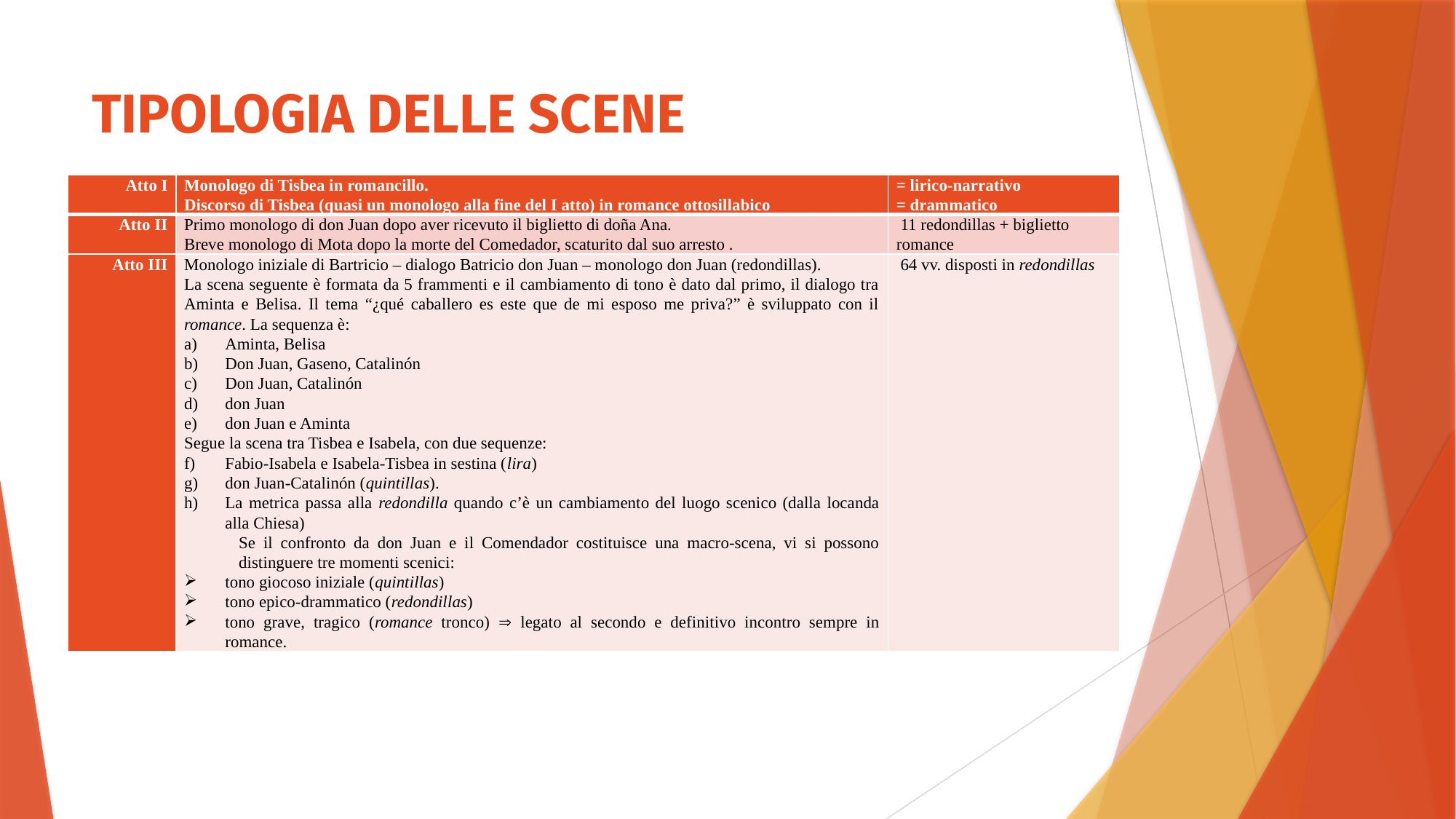

# TIPOLOGIA DELLE SCENE
| Atto I | Monologo di Tisbea in romancillo. Discorso di Tisbea (quasi un monologo alla fine del I atto) in romance ottosillabico | = lirico-narrativo = drammatico |
| --- | --- | --- |
| Atto II | Primo monologo di don Juan dopo aver ricevuto il biglietto di doña Ana. Breve monologo di Mota dopo la morte del Comedador, scaturito dal suo arresto . | 11 redondillas + biglietto romance |
| Atto III | Monologo iniziale di Bartricio – dialogo Batricio don Juan – monologo don Juan (redondillas). La scena seguente è formata da 5 frammenti e il cambiamento di tono è dato dal primo, il dialogo tra Aminta e Belisa. Il tema “¿qué caballero es este que de mi esposo me priva?” è sviluppato con il romance. La sequenza è: Aminta, Belisa Don Juan, Gaseno, Catalinón Don Juan, Catalinón don Juan don Juan e Aminta Segue la scena tra Tisbea e Isabela, con due sequenze: Fabio-Isabela e Isabela-Tisbea in sestina (lira) don Juan-Catalinón (quintillas). La metrica passa alla redondilla quando c’è un cambiamento del luogo scenico (dalla locanda alla Chiesa) Se il confronto da don Juan e il Comendador costituisce una macro-scena, vi si possono distinguere tre momenti scenici: tono giocoso iniziale (quintillas) tono epico-drammatico (redondillas) tono grave, tragico (romance tronco) ⇒ legato al secondo e definitivo incontro sempre in romance. | 64 vv. disposti in redondillas |